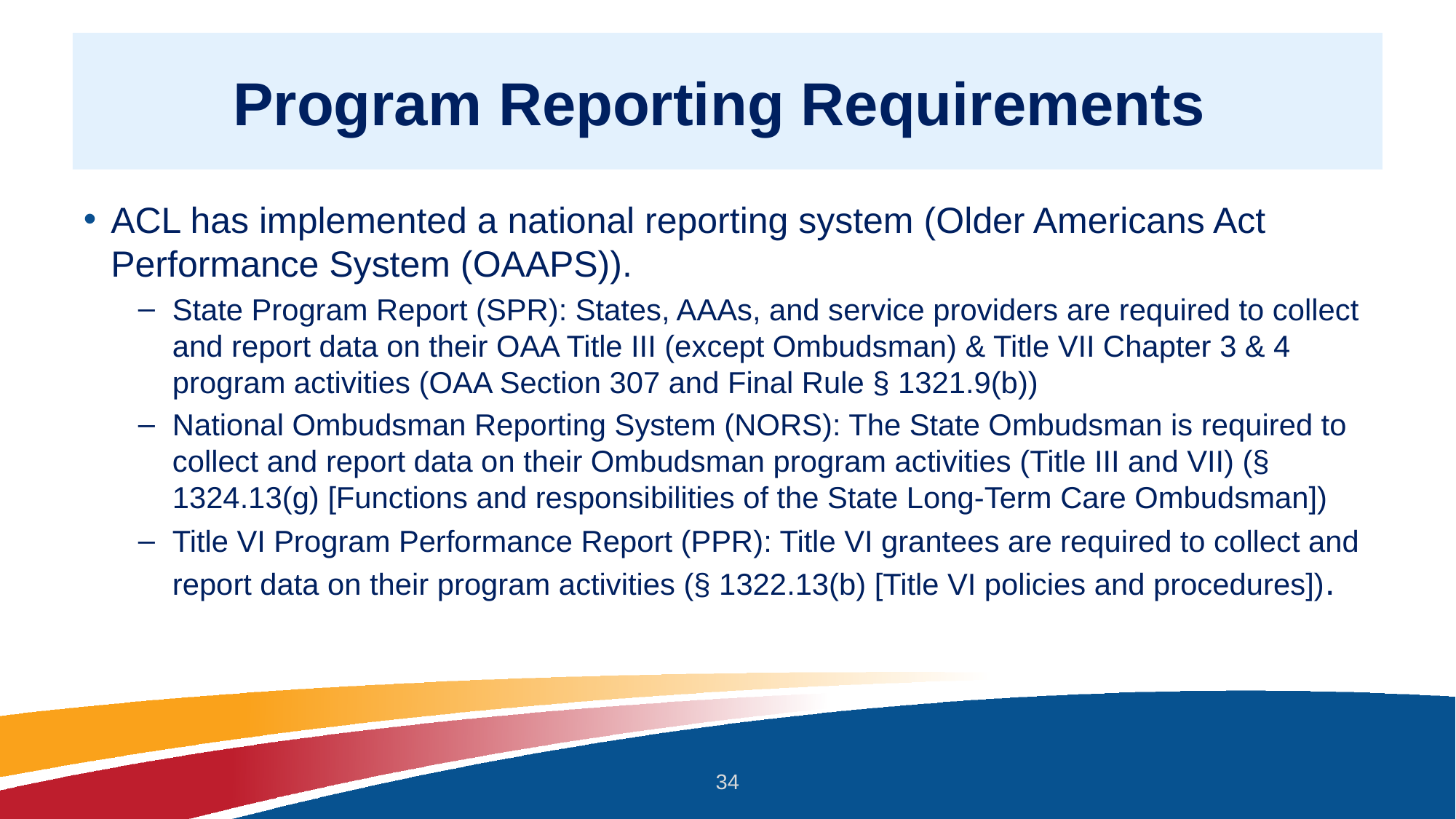

# Program Reporting Requirements
ACL has implemented a national reporting system (Older Americans Act Performance System (OAAPS)).
State Program Report (SPR): States, AAAs, and service providers are required to collect and report data on their OAA Title III (except Ombudsman) & Title VII Chapter 3 & 4 program activities (OAA Section 307 and Final Rule § 1321.9(b))
National Ombudsman Reporting System (NORS): The State Ombudsman is required to collect and report data on their Ombudsman program activities (Title III and VII) (§ 1324.13(g) [Functions and responsibilities of the State Long-Term Care Ombudsman])
Title VI Program Performance Report (PPR): Title VI grantees are required to collect and report data on their program activities (§ 1322.13(b) [Title VI policies and procedures]).

34